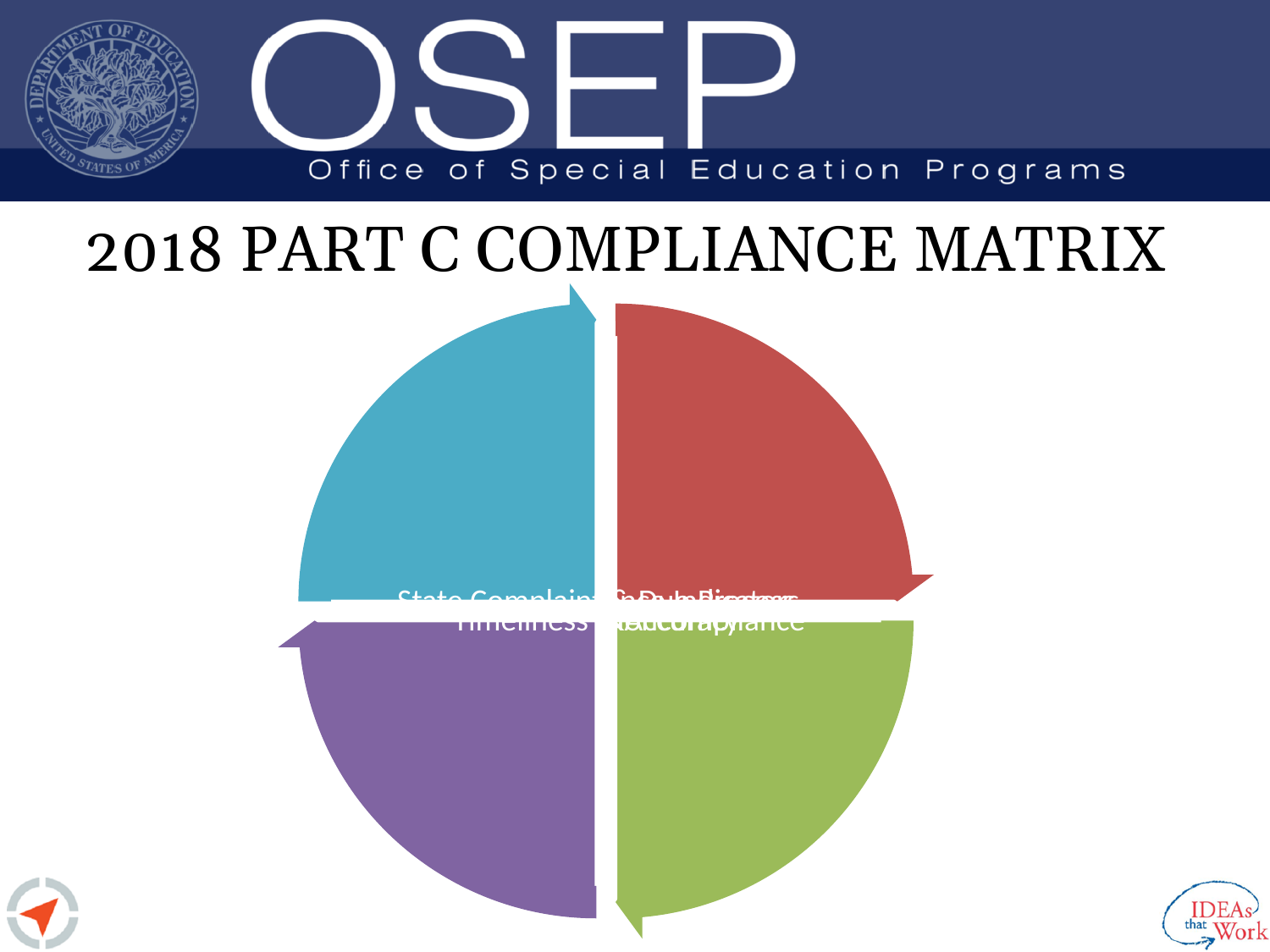

# 2018 PART C COMPLIANCE MATRIX
Part C Compliance Indicators
Longstanding Noncompliance
Timeliness  &Accuracy
State Complaint & Due Process